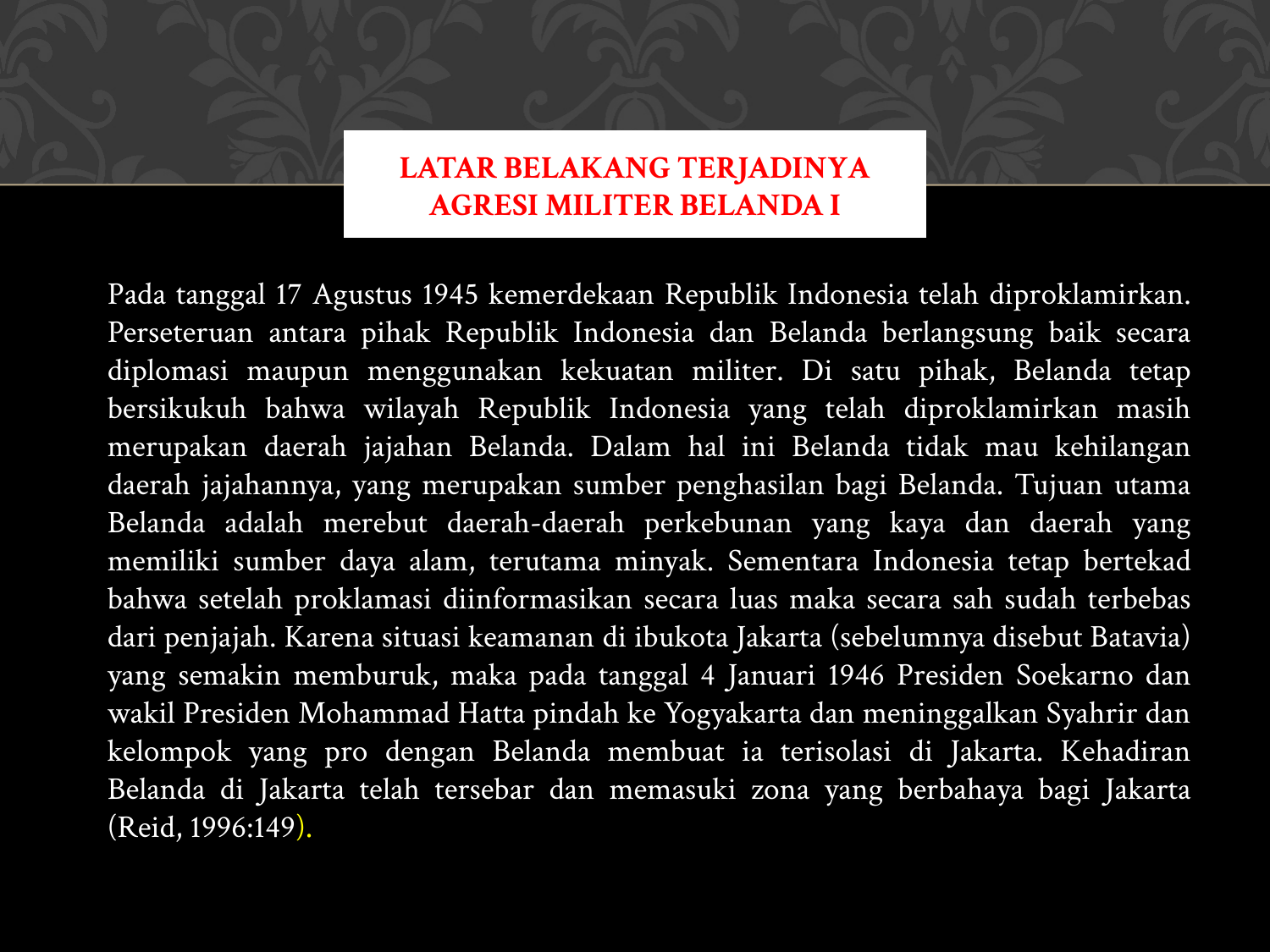

# Latar Belakang Terjadinya Agresi Militer Belanda I
Pada tanggal 17 Agustus 1945 kemerdekaan Republik Indonesia telah diproklamirkan. Perseteruan antara pihak Republik Indonesia dan Belanda berlangsung baik secara diplomasi maupun menggunakan kekuatan militer. Di satu pihak, Belanda tetap bersikukuh bahwa wilayah Republik Indonesia yang telah diproklamirkan masih merupakan daerah jajahan Belanda. Dalam hal ini Belanda tidak mau kehilangan daerah jajahannya, yang merupakan sumber penghasilan bagi Belanda. Tujuan utama Belanda adalah merebut daerah-daerah perkebunan yang kaya dan daerah yang memiliki sumber daya alam, terutama minyak. Sementara Indonesia tetap bertekad bahwa setelah proklamasi diinformasikan secara luas maka secara sah sudah terbebas dari penjajah. Karena situasi keamanan di ibukota Jakarta (sebelumnya disebut Batavia) yang semakin memburuk, maka pada tanggal 4 Januari 1946 Presiden Soekarno dan wakil Presiden Mohammad Hatta pindah ke Yogyakarta dan meninggalkan Syahrir dan kelompok yang pro dengan Belanda membuat ia terisolasi di Jakarta. Kehadiran Belanda di Jakarta telah tersebar dan memasuki zona yang berbahaya bagi Jakarta (Reid, 1996:149).